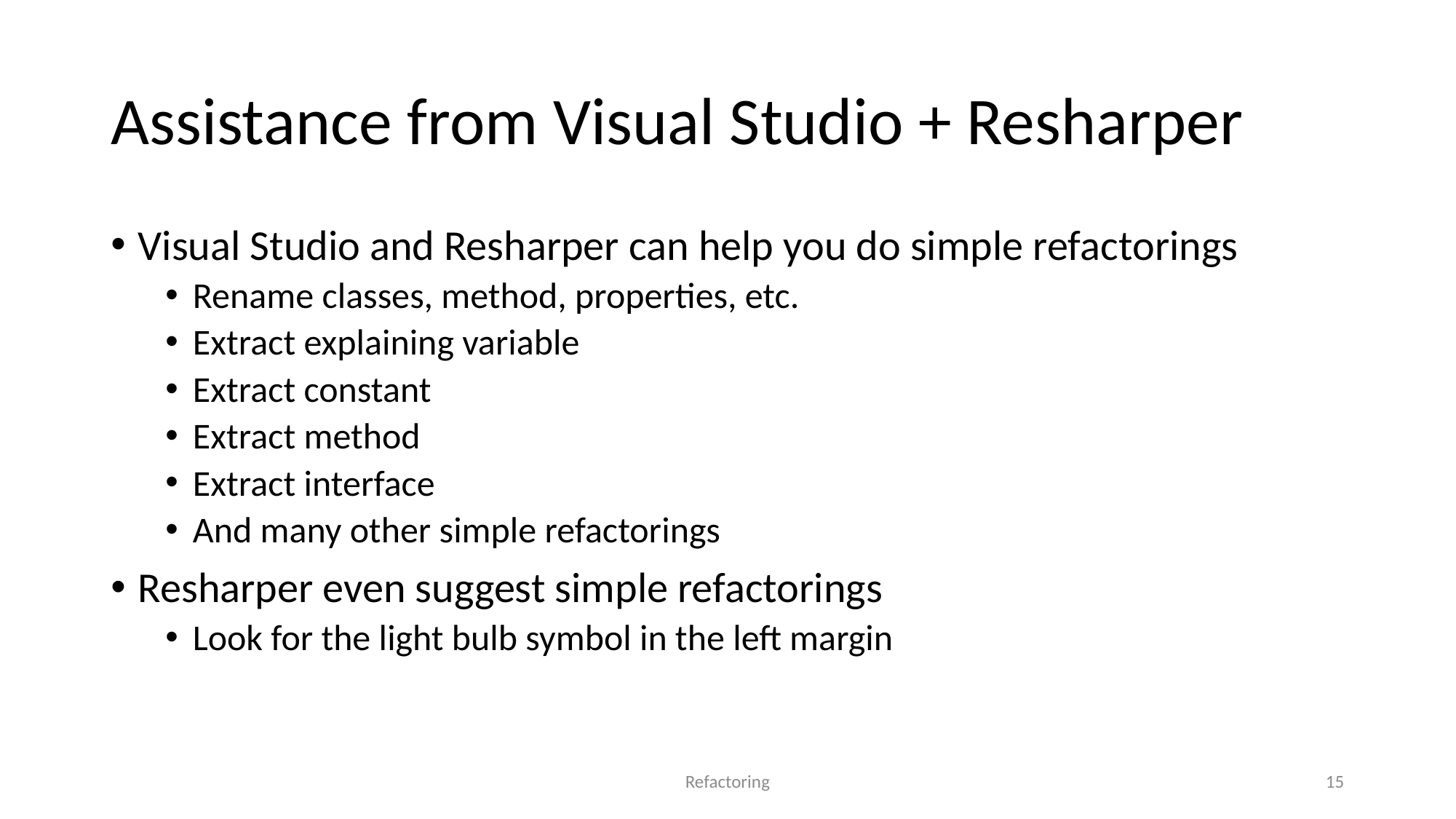

# Assistance from Visual Studio + Resharper
Visual Studio and Resharper can help you do simple refactorings
Rename classes, method, properties, etc.
Extract explaining variable
Extract constant
Extract method
Extract interface
And many other simple refactorings
Resharper even suggest simple refactorings
Look for the light bulb symbol in the left margin
Refactoring
15